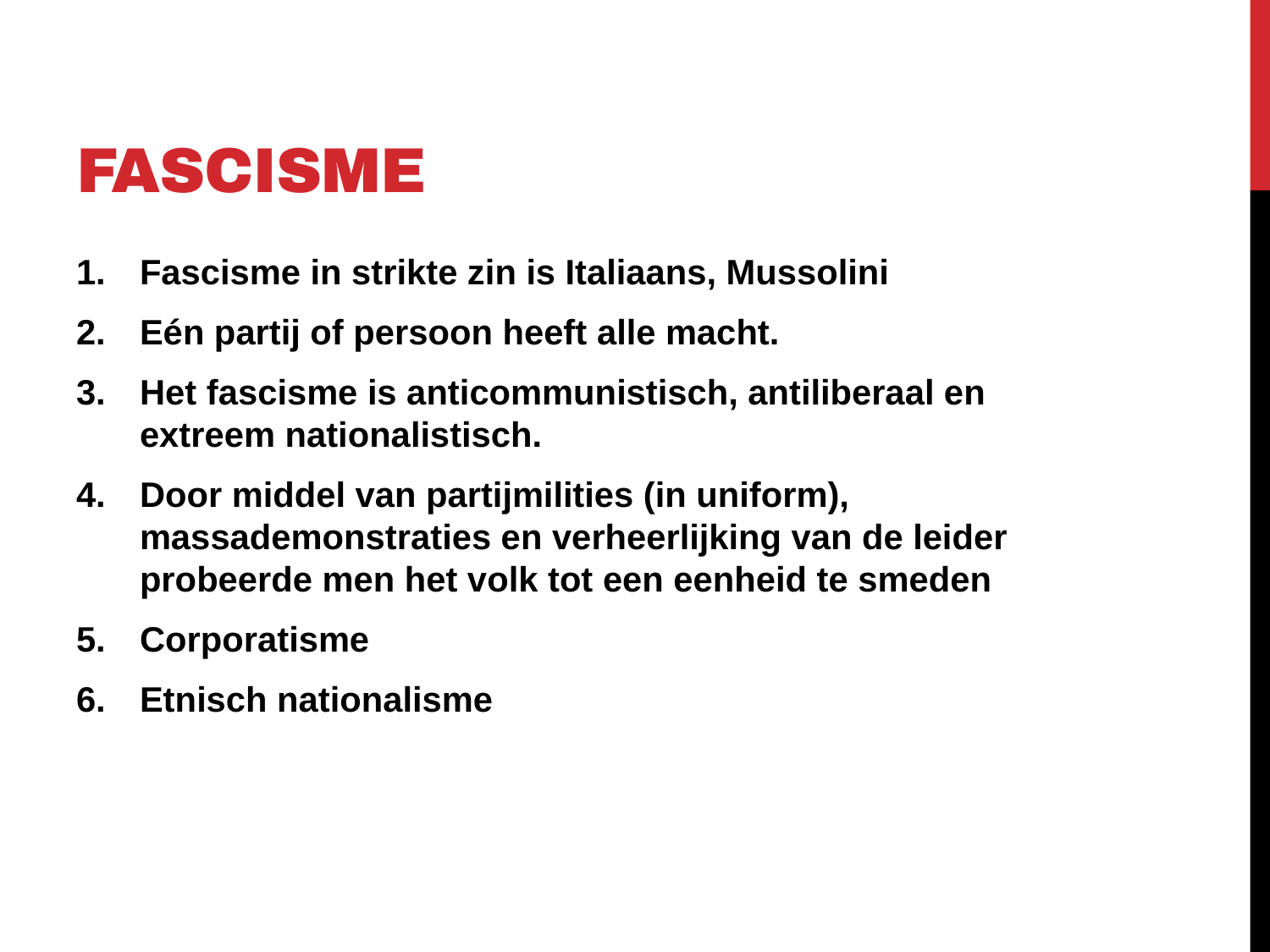

# fascisme
Fascisme in strikte zin is Italiaans, Mussolini
Eén partij of persoon heeft alle macht.
Het fascisme is anticommunistisch, antiliberaal en extreem nationalistisch.
Door middel van partijmilities (in uniform), massademonstraties en verheerlijking van de leider probeerde men het volk tot een eenheid te smeden
Corporatisme
Etnisch nationalisme